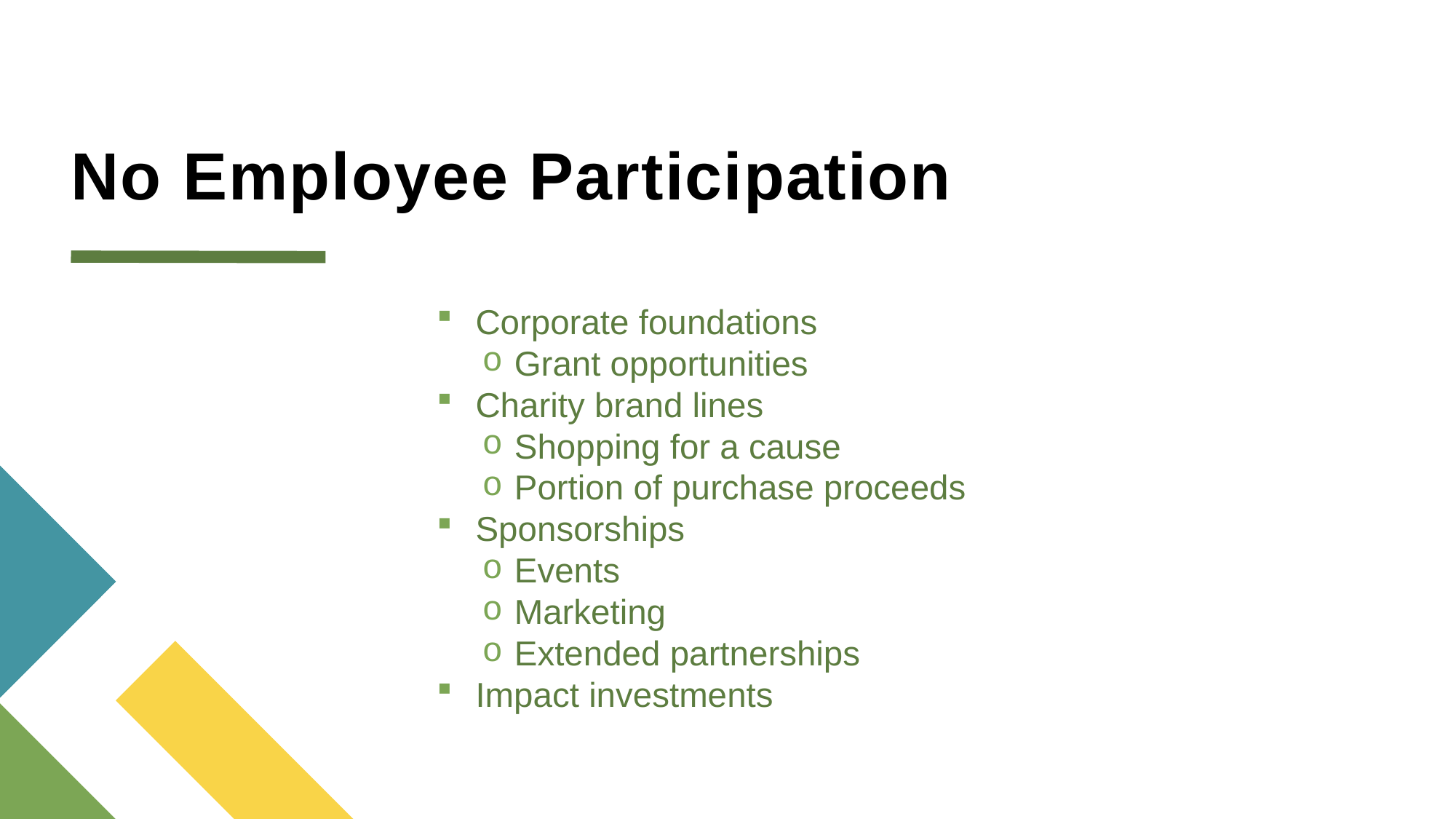

# No Employee Participation
Corporate foundations
Grant opportunities
Charity brand lines
Shopping for a cause
Portion of purchase proceeds
Sponsorships
Events
Marketing
Extended partnerships
Impact investments